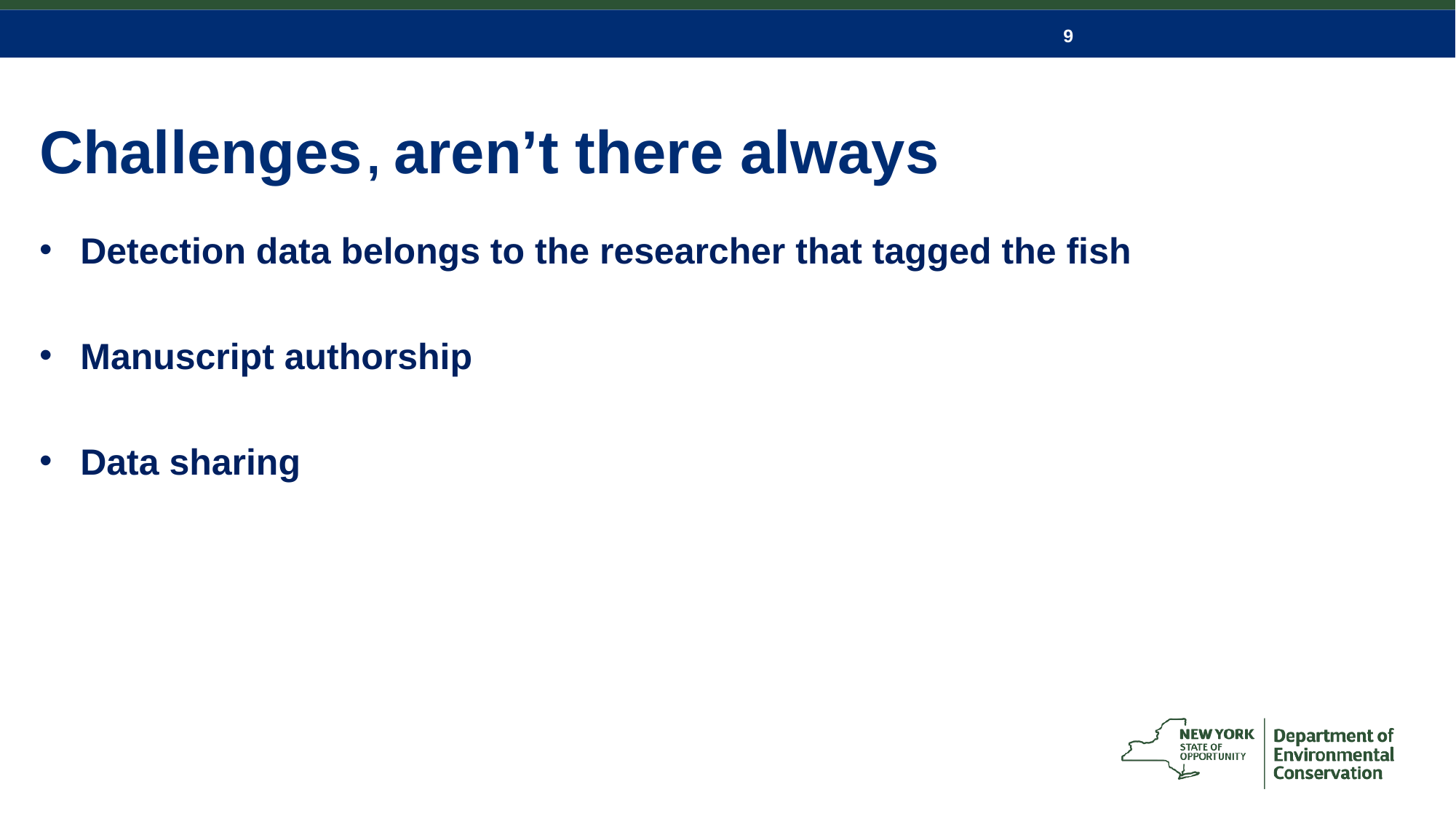

# Challenges	, aren’t there always
Detection data belongs to the researcher that tagged the fish

Manuscript authorship

Data sharing